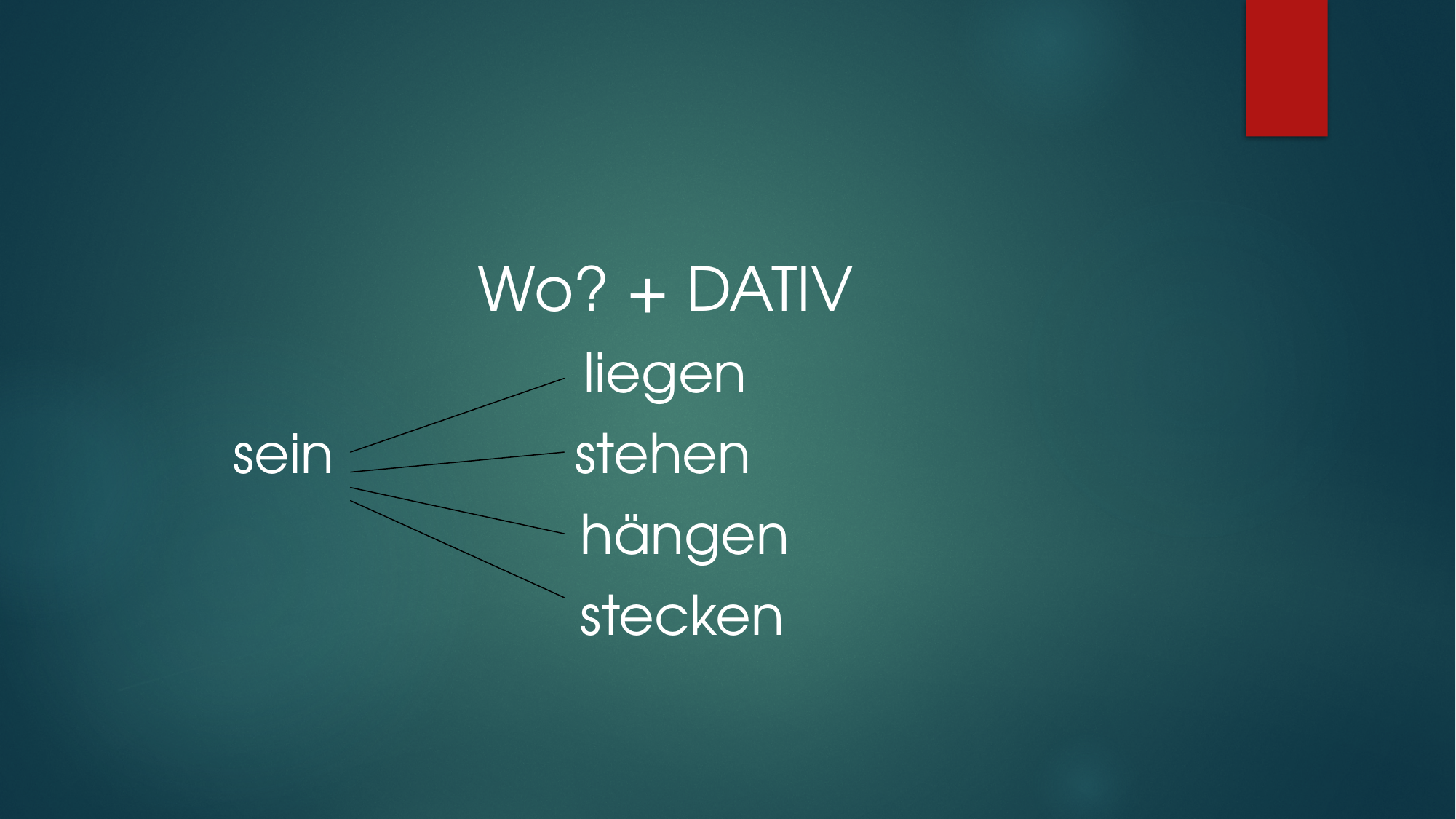

#
Wo? + DATIV
liegen
      sein                stehen
                             hängen
                             stecken